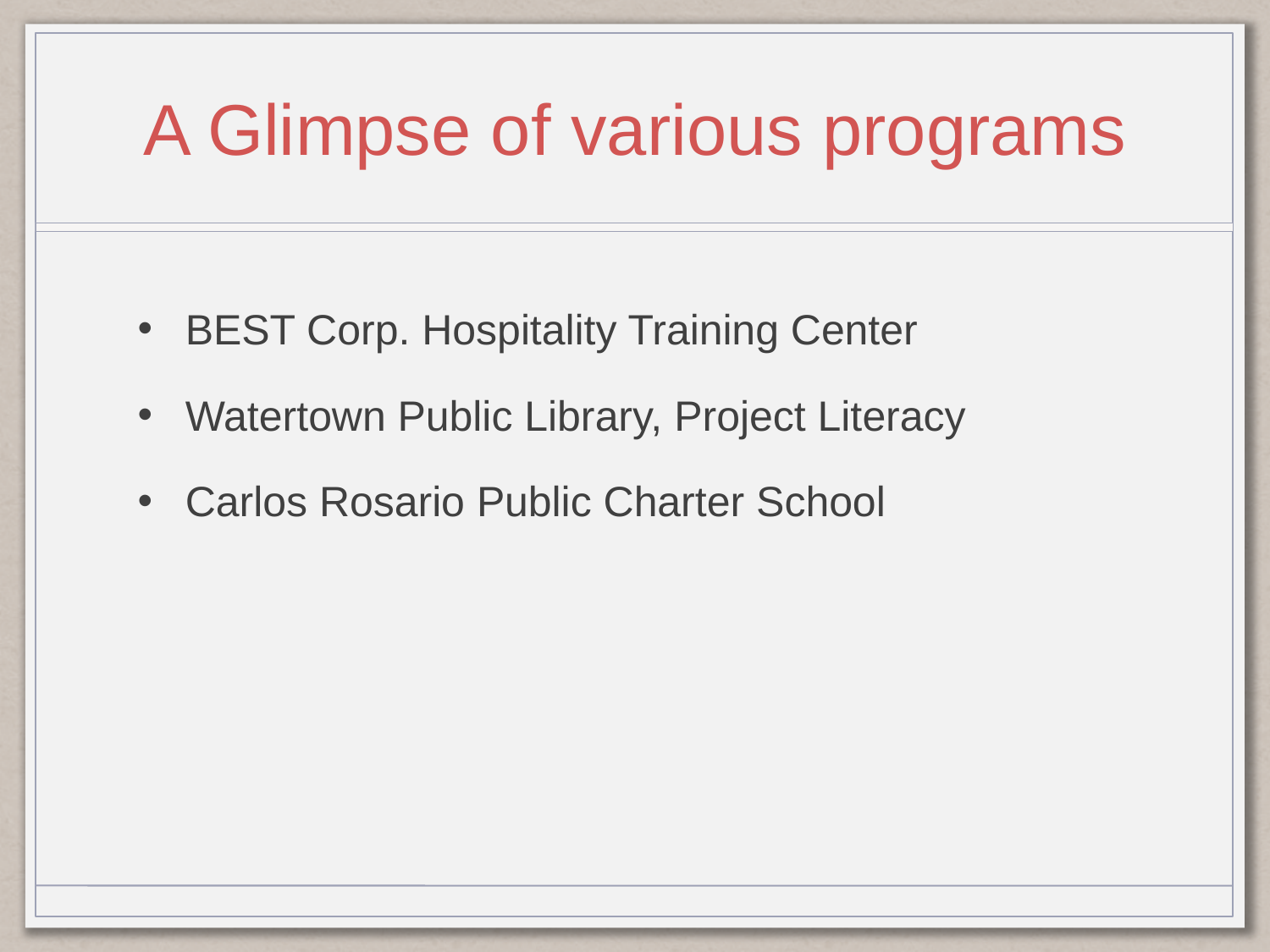

# A Glimpse of various programs
BEST Corp. Hospitality Training Center
Watertown Public Library, Project Literacy
Carlos Rosario Public Charter School